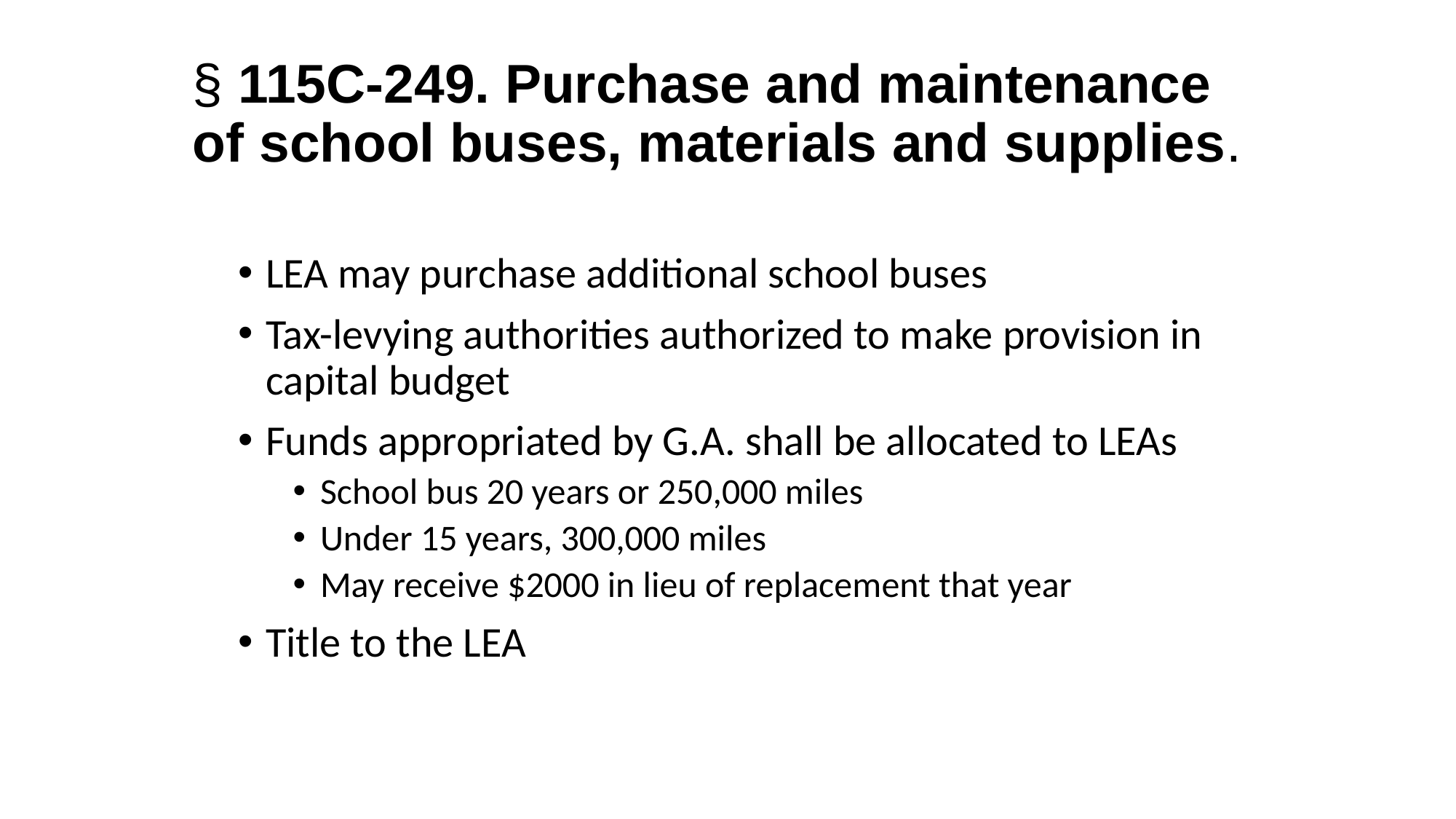

# § 115C-249. Purchase and maintenance of school buses, materials and supplies.
LEA may purchase additional school buses
Tax-levying authorities authorized to make provision in capital budget
Funds appropriated by G.A. shall be allocated to LEAs
School bus 20 years or 250,000 miles
Under 15 years, 300,000 miles
May receive $2000 in lieu of replacement that year
Title to the LEA